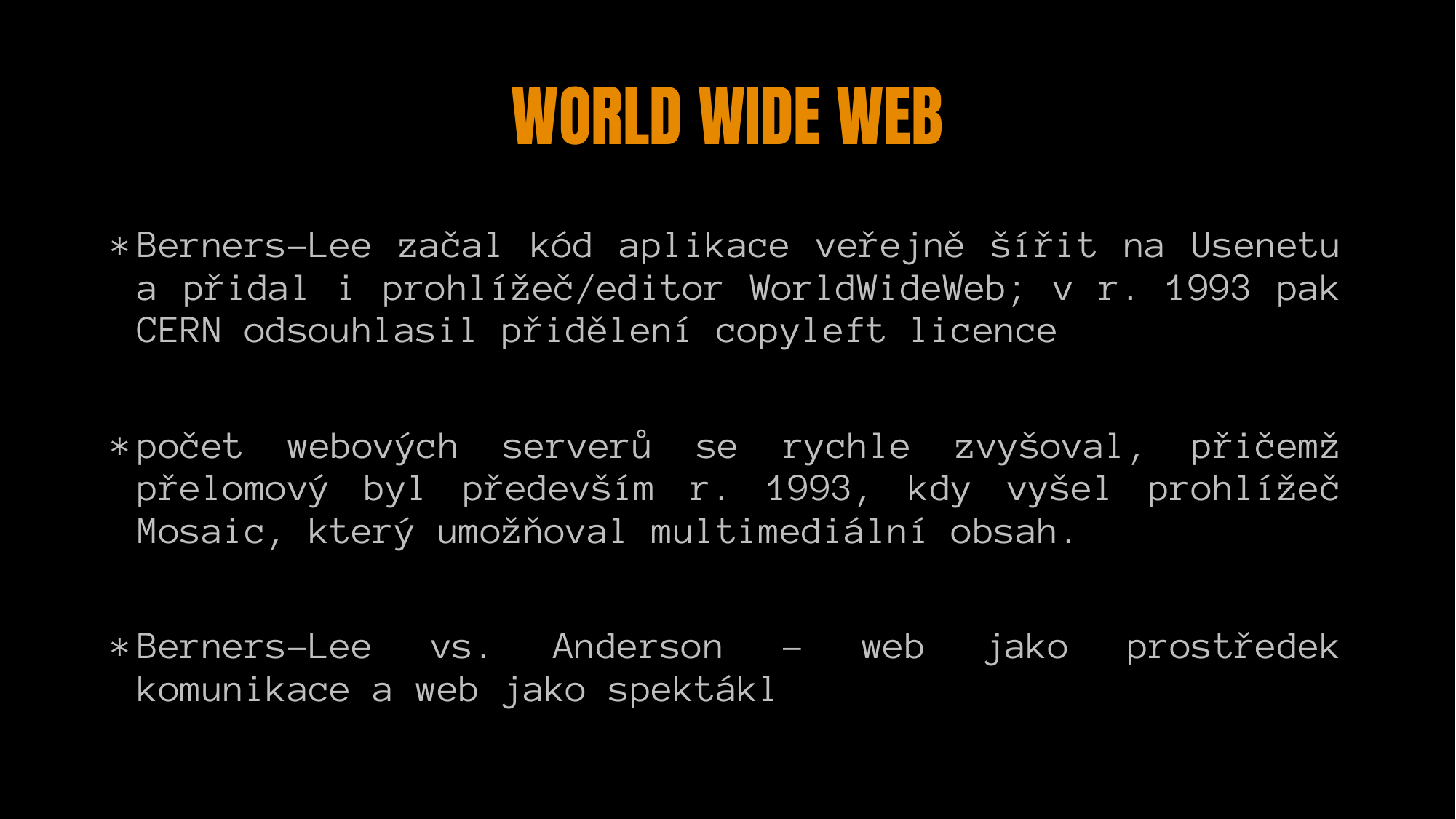

# WORLD WIDE WEB
Berners-Lee začal kód aplikace veřejně šířit na Usenetu a přidal i prohlížeč/editor WorldWideWeb; v r. 1993 pak CERN odsouhlasil přidělení copyleft licence

počet webových serverů se rychle zvyšoval, přičemž přelomový byl především r. 1993, kdy vyšel prohlížeč Mosaic, který umožňoval multimediální obsah.

Berners-Lee vs. Anderson – web jako prostředek komunikace a web jako spektákl